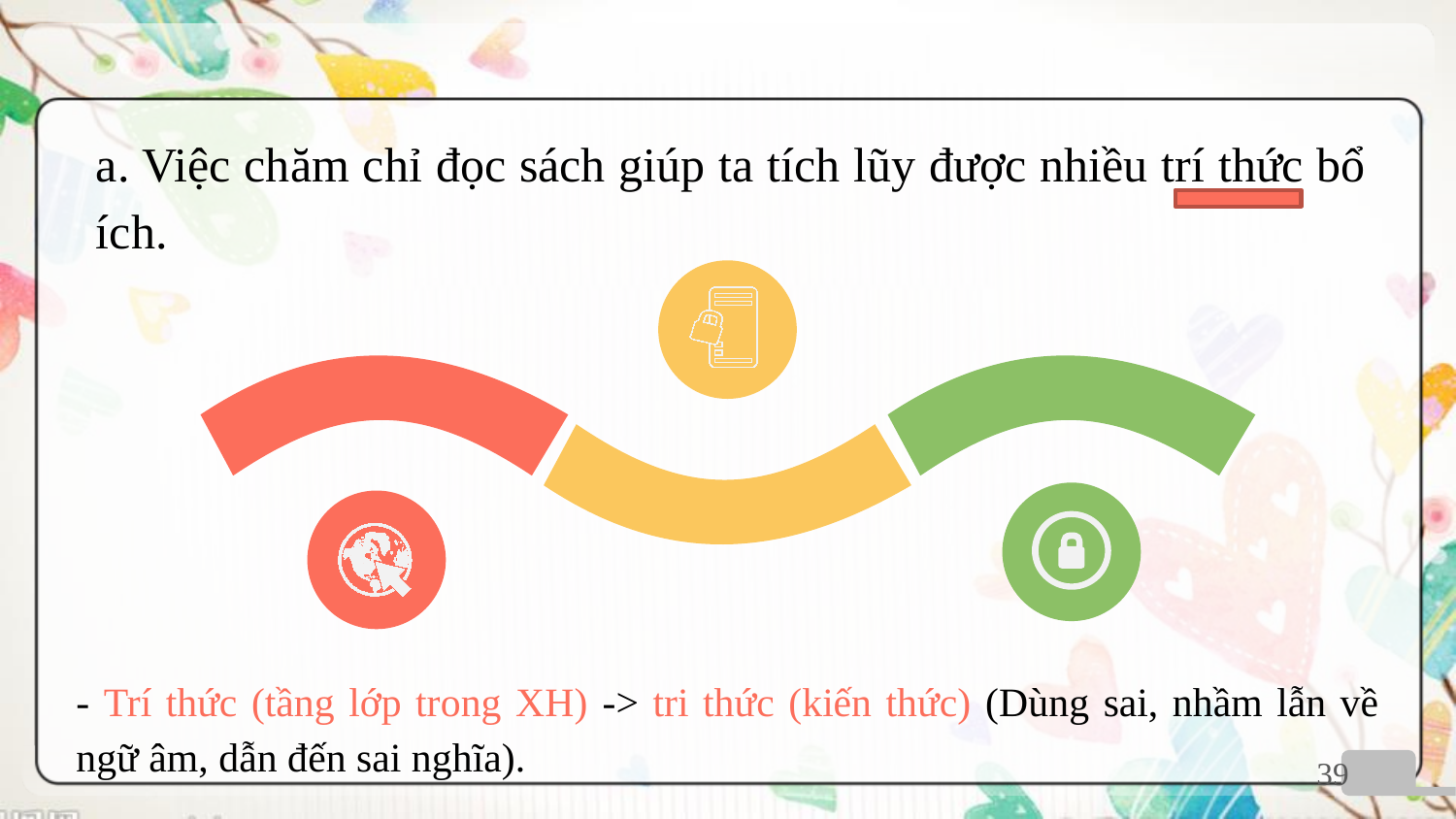

a. Việc chăm chỉ đọc sách giúp ta tích lũy được nhiều trí thức bổ ích.

- Trí thức (tầng lớp trong XH) -> tri thức (kiến thức) (Dùng sai, nhầm lẫn về ngữ âm, dẫn đến sai nghĩa).